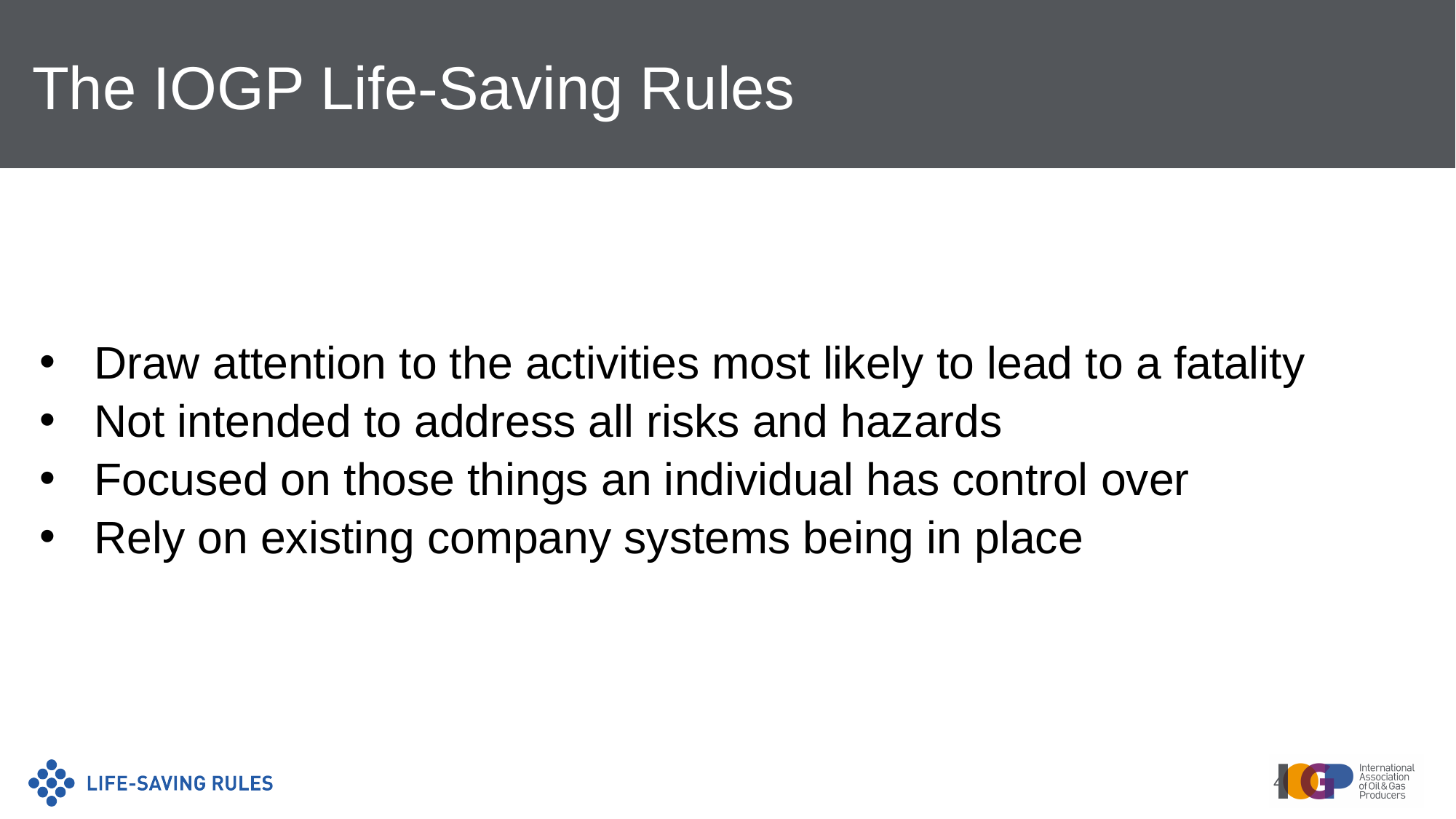

The IOGP Life-Saving Rules
Draw attention to the activities most likely to lead to a fatality
Not intended to address all risks and hazards
Focused on those things an individual has control over
Rely on existing company systems being in place
4